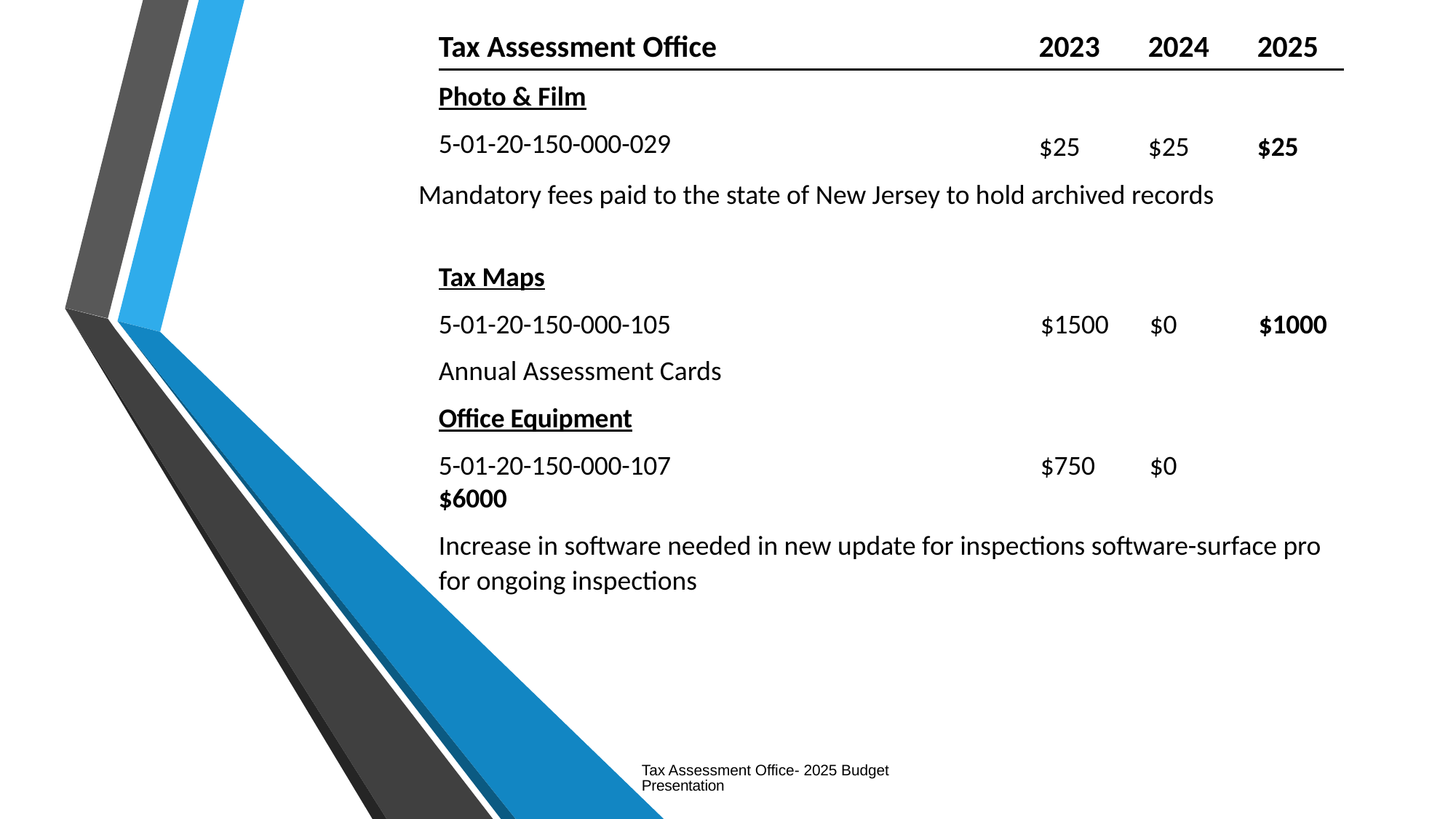

| Tax Assessment Office | 2023 | 2024 | 2025 |
| --- | --- | --- | --- |
| Photo & Film 5-01-20-150-000-029 | $25 | $25 | $25 |
# Mandatory fees paid to the state of New Jersey to hold archived records
Tax Maps
5-01-20-150-000-105	$1500	$0	$1000
Annual Assessment Cards
Office Equipment
5-01-20-150-000-107	$750	$0	$6000
Increase in software needed in new update for inspections software-surface pro for ongoing inspections
Tax Assessment Office- 2025 Budget Presentation